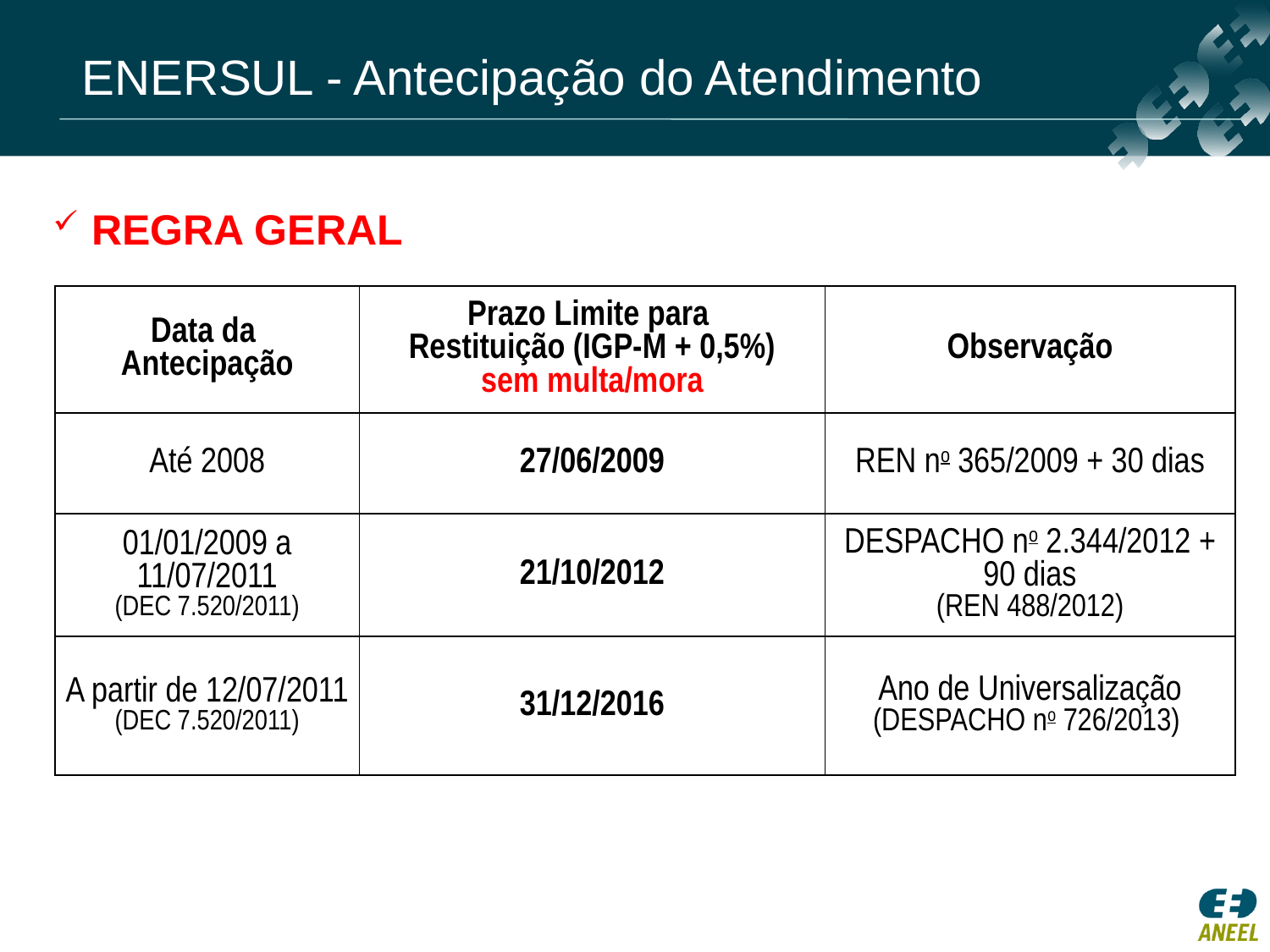

ENERSUL - Antecipação do Atendimento
 REGRA GERAL
| Data da Antecipação | Prazo Limite para Restituição (IGP-M + 0,5%) sem multa/mora | Observação |
| --- | --- | --- |
| Até 2008 | 27/06/2009 | REN no 365/2009 + 30 dias |
| 01/01/2009 a 11/07/2011 (DEC 7.520/2011) | 21/10/2012 | DESPACHO no 2.344/2012 + 90 dias (REN 488/2012) |
| A partir de 12/07/2011 (DEC 7.520/2011) | 31/12/2016 | Ano de Universalização (DESPACHO no 726/2013) |